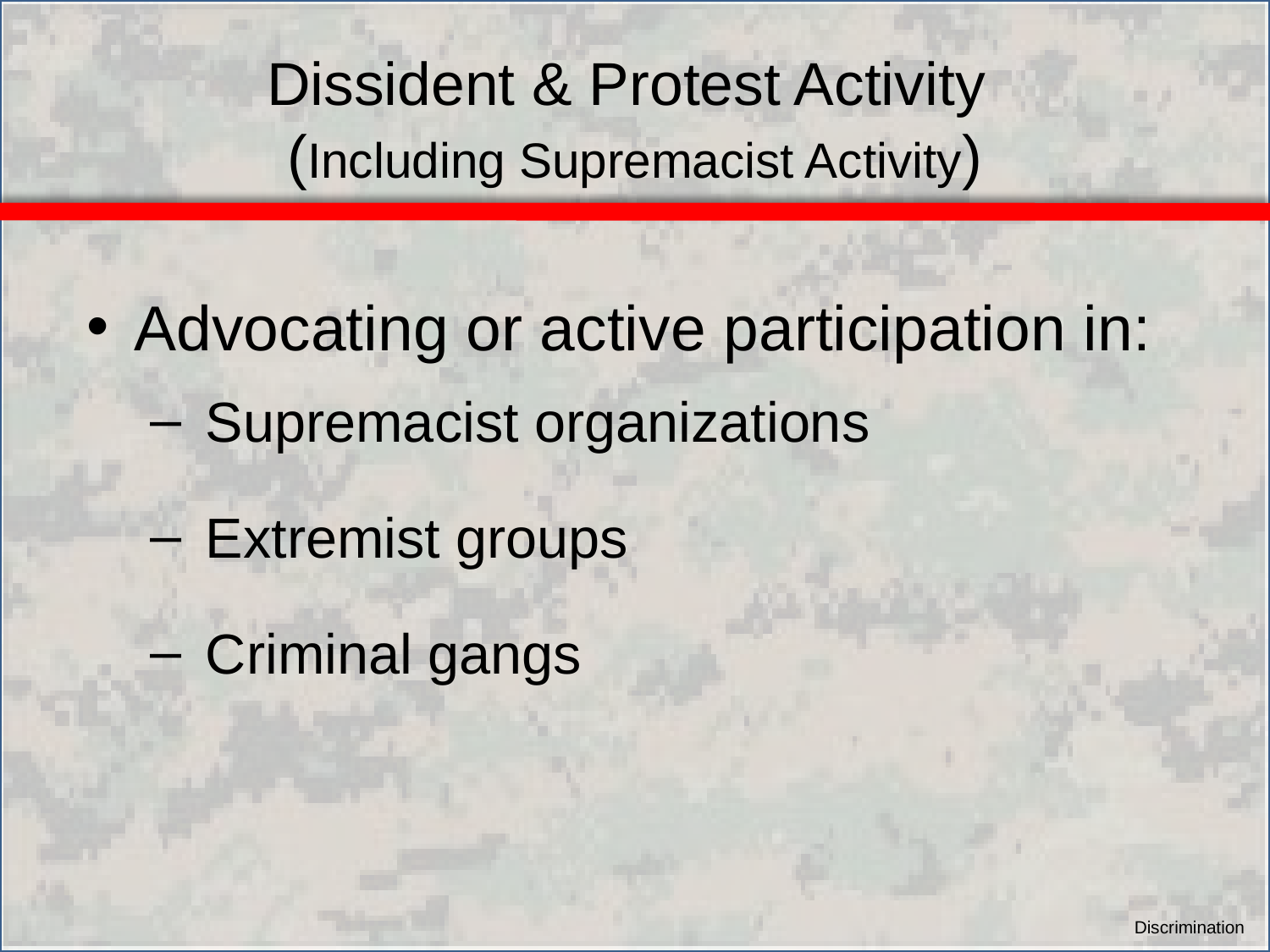

# Dissident & Protest Activity (Including Supremacist Activity)
Advocating or active participation in:

 Supremacist organizations

 Extremist groups

 Criminal gangs
Discrimination